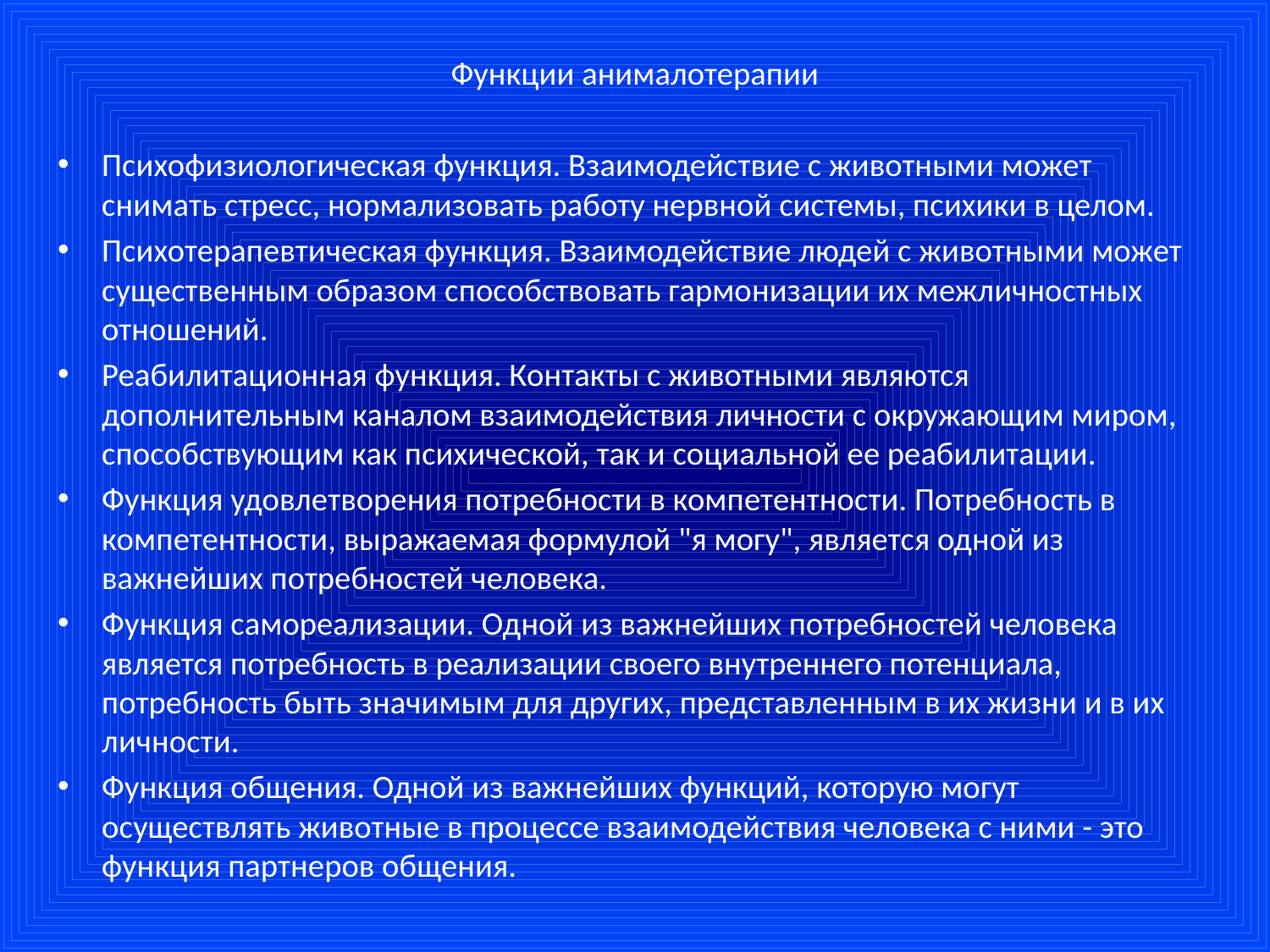

Функции анималотерапии

Психофизиологическая функция. Взаимодействие с животными может снимать стресс, нормализовать работу нервной системы, психики в целом.
Психотерапевтическая функция. Взаимодействие людей с животными может существенным образом способствовать гармонизации их межличностных отношений.
Реабилитационная функция. Контакты с животными являются дополнительным каналом взаимодействия личности с окружающим миром, способствующим как психической, так и социальной ее реабилитации.
Функция удовлетворения потребности в компетентности. Потребность в компетентности, выражаемая формулой "я могу", является одной из важнейших потребностей человека.
Функция самореализации. Одной из важнейших потребностей человека является потребность в реализации своего внутреннего потенциала, потребность быть значимым для других, представленным в их жизни и в их личности.
Функция общения. Одной из важнейших функций, которую могут осуществлять животные в процессе взаимодействия человека с ними - это функция партнеров общения.